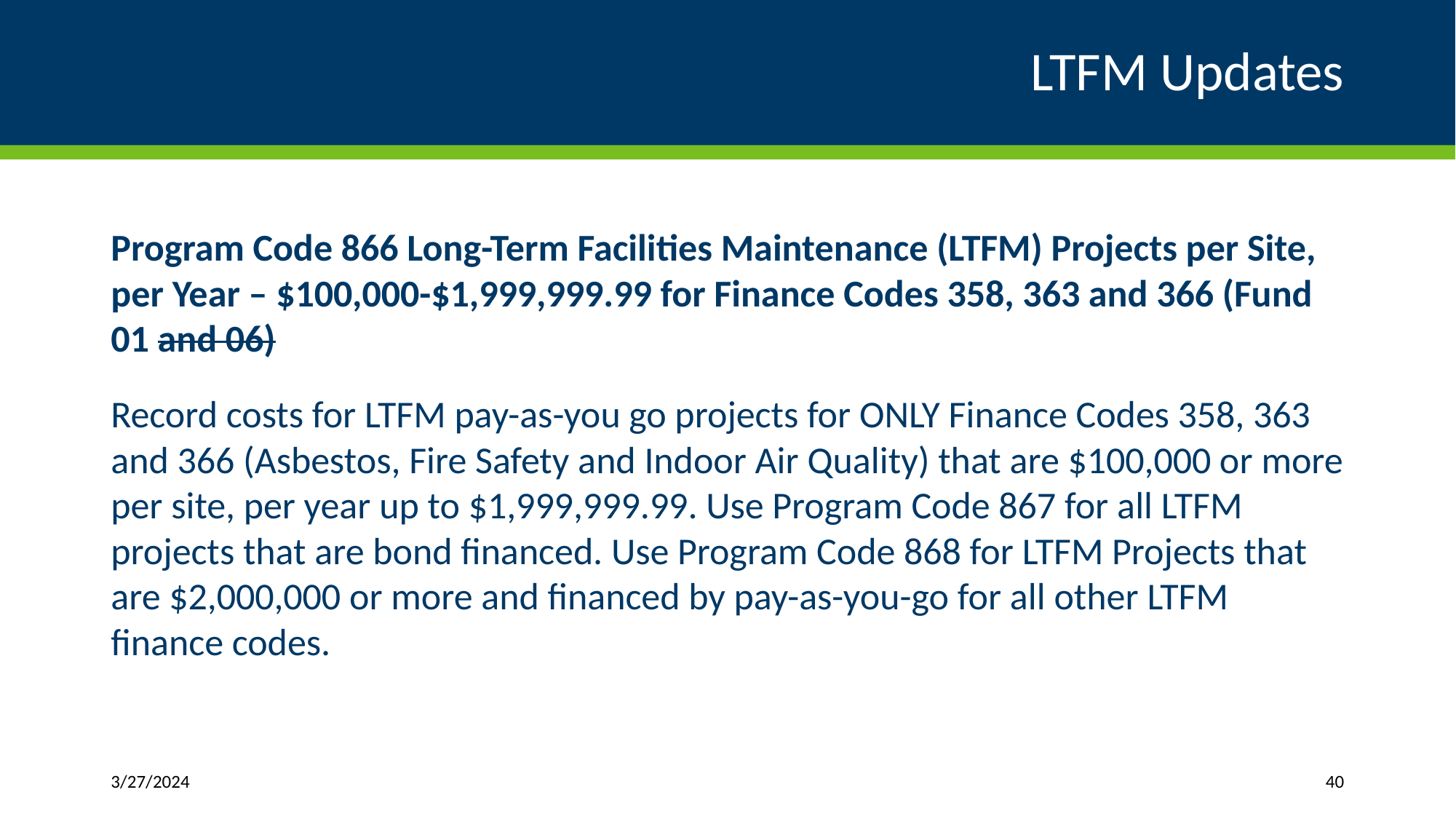

# LTFM Updates
Program Code 866 Long-Term Facilities Maintenance (LTFM) Projects per Site, per Year – $100,000-$1,999,999.99 for Finance Codes 358, 363 and 366 (Fund 01 and 06)
Record costs for LTFM pay-as-you go projects for ONLY Finance Codes 358, 363 and 366 (Asbestos, Fire Safety and Indoor Air Quality) that are $100,000 or more per site, per year up to $1,999,999.99. Use Program Code 867 for all LTFM projects that are bond financed. Use Program Code 868 for LTFM Projects that are $2,000,000 or more and financed by pay-as-you-go for all other LTFM finance codes.
3/27/2024

40